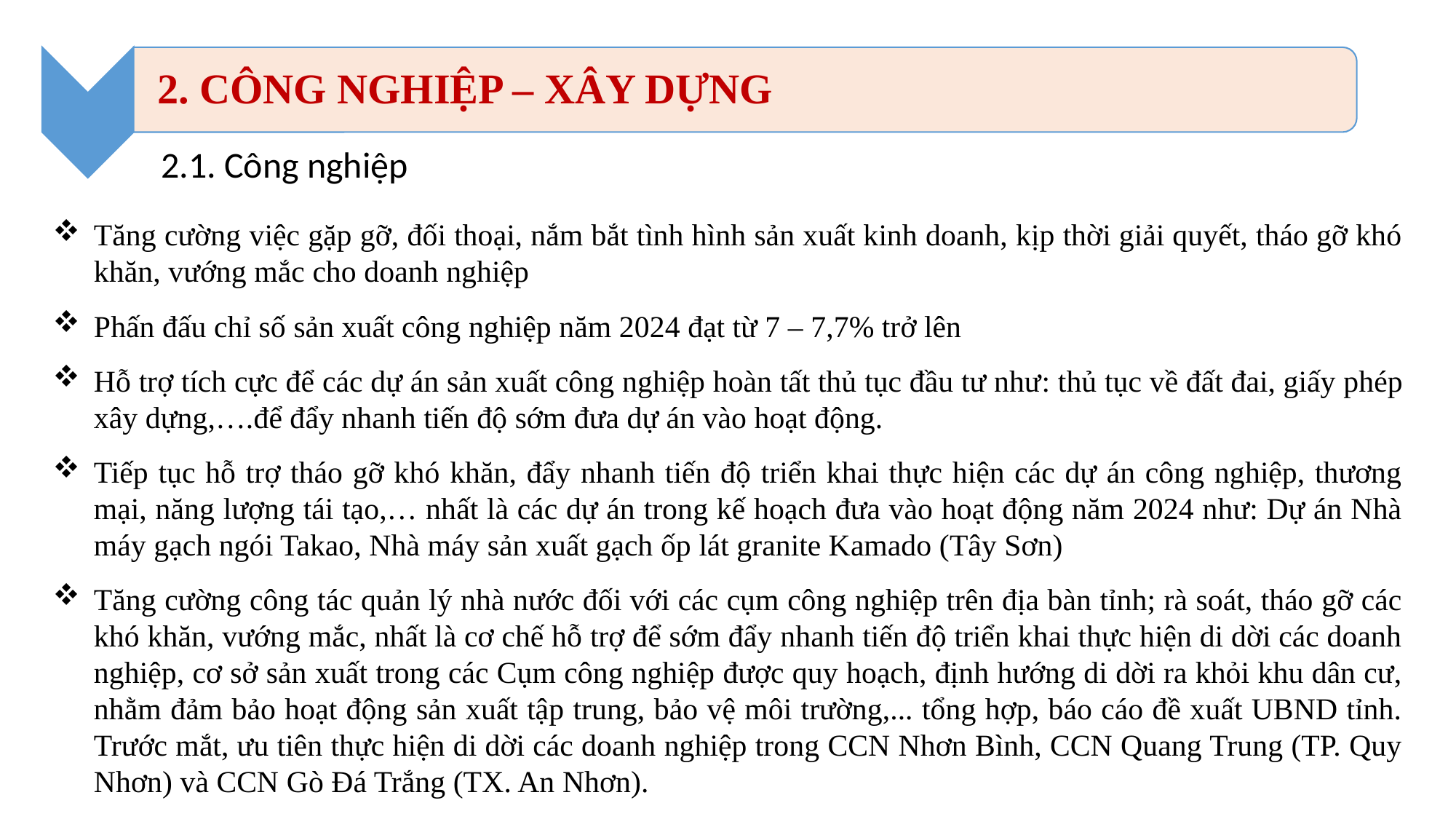

2. CÔNG NGHIỆP – XÂY DỰNG
2.1. Công nghiệp
Tăng cường việc gặp gỡ, đối thoại, nắm bắt tình hình sản xuất kinh doanh, kịp thời giải quyết, tháo gỡ khó khăn, vướng mắc cho doanh nghiệp
Phấn đấu chỉ số sản xuất công nghiệp năm 2024 đạt từ 7 – 7,7% trở lên
Hỗ trợ tích cực để các dự án sản xuất công nghiệp hoàn tất thủ tục đầu tư như: thủ tục về đất đai, giấy phép xây dựng,….để đẩy nhanh tiến độ sớm đưa dự án vào hoạt động.
Tiếp tục hỗ trợ tháo gỡ khó khăn, đẩy nhanh tiến độ triển khai thực hiện các dự án công nghiệp, thương mại, năng lượng tái tạo,… nhất là các dự án trong kế hoạch đưa vào hoạt động năm 2024 như: Dự án Nhà máy gạch ngói Takao, Nhà máy sản xuất gạch ốp lát granite Kamado (Tây Sơn)
Tăng cường công tác quản lý nhà nước đối với các cụm công nghiệp trên địa bàn tỉnh; rà soát, tháo gỡ các khó khăn, vướng mắc, nhất là cơ chế hỗ trợ để sớm đẩy nhanh tiến độ triển khai thực hiện di dời các doanh nghiệp, cơ sở sản xuất trong các Cụm công nghiệp được quy hoạch, định hướng di dời ra khỏi khu dân cư, nhằm đảm bảo hoạt động sản xuất tập trung, bảo vệ môi trường,... tổng hợp, báo cáo đề xuất UBND tỉnh. Trước mắt, ưu tiên thực hiện di dời các doanh nghiệp trong CCN Nhơn Bình, CCN Quang Trung (TP. Quy Nhơn) và CCN Gò Đá Trắng (TX. An Nhơn).